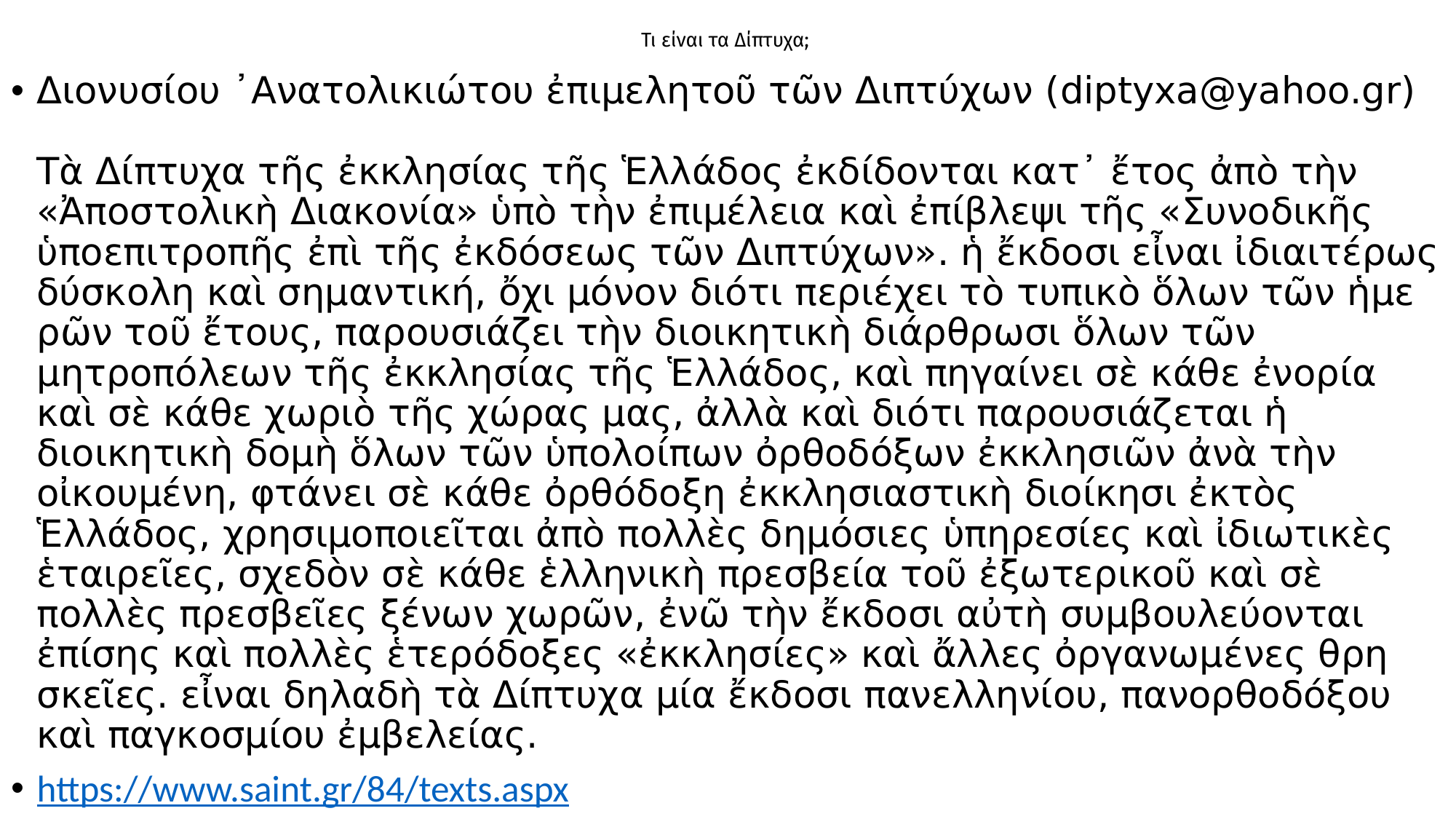

# Τι είναι τα Δίπτυχα;
Διονυσίου ᾿Ανατολικιώτου ἐπιμελητοῦ τῶν Διπτύχων (diptyxa@yahoo.gr)
Τὰ Δίπτυχα τῆς ἐκκλησίας τῆς Ἑλλάδος ἐκδίδονται κατ᾿ ἔτος ἀπὸ τὴν «Ἀπο­στο­λικὴ Διακονία» ὑπὸ τὴν ἐπι­μέ­λεια καὶ ἐπί­βλεψι τῆς «Συνοδικῆς ὑποεπιτροπῆς ἐπὶ τῆς ἐκδό­σεως τῶν Δι­πτύχων». ἡ ἔκ­δο­σι εἶναι ἰδιαιτέρως δύσκολη καὶ σημαν­τι­κή, ὄχι μόνον διότι περι­έχει τὸ τυπικὸ ὅλων τῶν ἡμε­ρῶν τοῦ ἔτους, πα­ρουσιάζει τὴν διοι­κη­τικὴ διάρθρωσι ὅλων τῶν μητροπόλεων τῆς ἐκκλη­σίας τῆς Ἑλ­λάδος, καὶ πη­γαίνει σὲ κάθε ἐνορία καὶ σὲ κάθε χωριὸ τῆς χώρας μας, ἀλλὰ καὶ διότι παρου­σιά­ζεται ἡ διοικητικὴ δομὴ ὅλων τῶν ὑπολοίπων ὀρ­θο­δό­ξων ἐκκλη­σιῶν ἀνὰ τὴν οἰκου­μένη, φτάνει σὲ κάθε ὀρθό­δοξη ἐκ­κλη­σιαστικὴ διοίκησι ἐκτὸς Ἑλλάδος, χρησιμοποιεῖται ἀπὸ πολλὲς δημό­σιες ὑπηρεσίες καὶ ἰδιωτικὲς ἑταιρεῖες, σχεδὸν σὲ κάθε ἑλληνικὴ πρε­σβεία τοῦ ἐξω­τερικοῦ καὶ σὲ πολλὲς πρεσβεῖες ξένων χωρῶν, ἐνῶ τὴν ἔκδοσι αὐτὴ συμβουλεύονται ἐπίσης καὶ πολλὲς ἑτερόδοξες «ἐκ­κλη­σίες» καὶ ἄλ­λες ὀργανωμένες θρη­σκεῖες. εἶναι δηλαδὴ τὰ Δίπτυ­χα μία ἔκδοσι πανελληνίου, πανορθοδόξου καὶ παγ­κο­σμίου ἐμβε­λείας.
https://www.saint.gr/84/texts.aspx